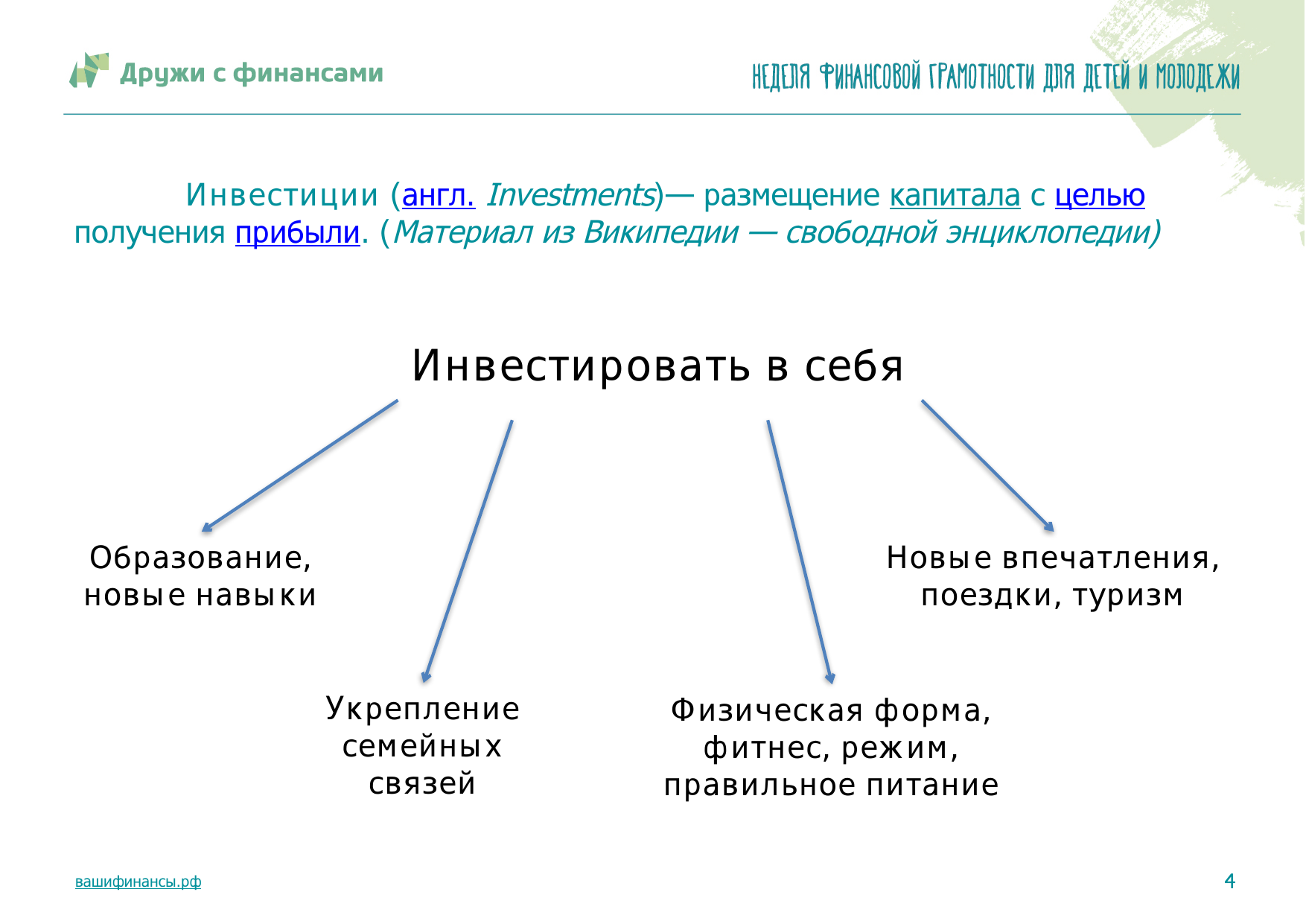

Инвестиции (англ. Investments)— размещение капитала с целью получения прибыли. (Материал из Википедии — свободной энциклопедии)
Инвестировать в себя
Образование, новые навыки
Новые впечатления, поездки, туризм
Укрепление семейных связей
Физическая форма, фитнес, режим, правильное питание
4